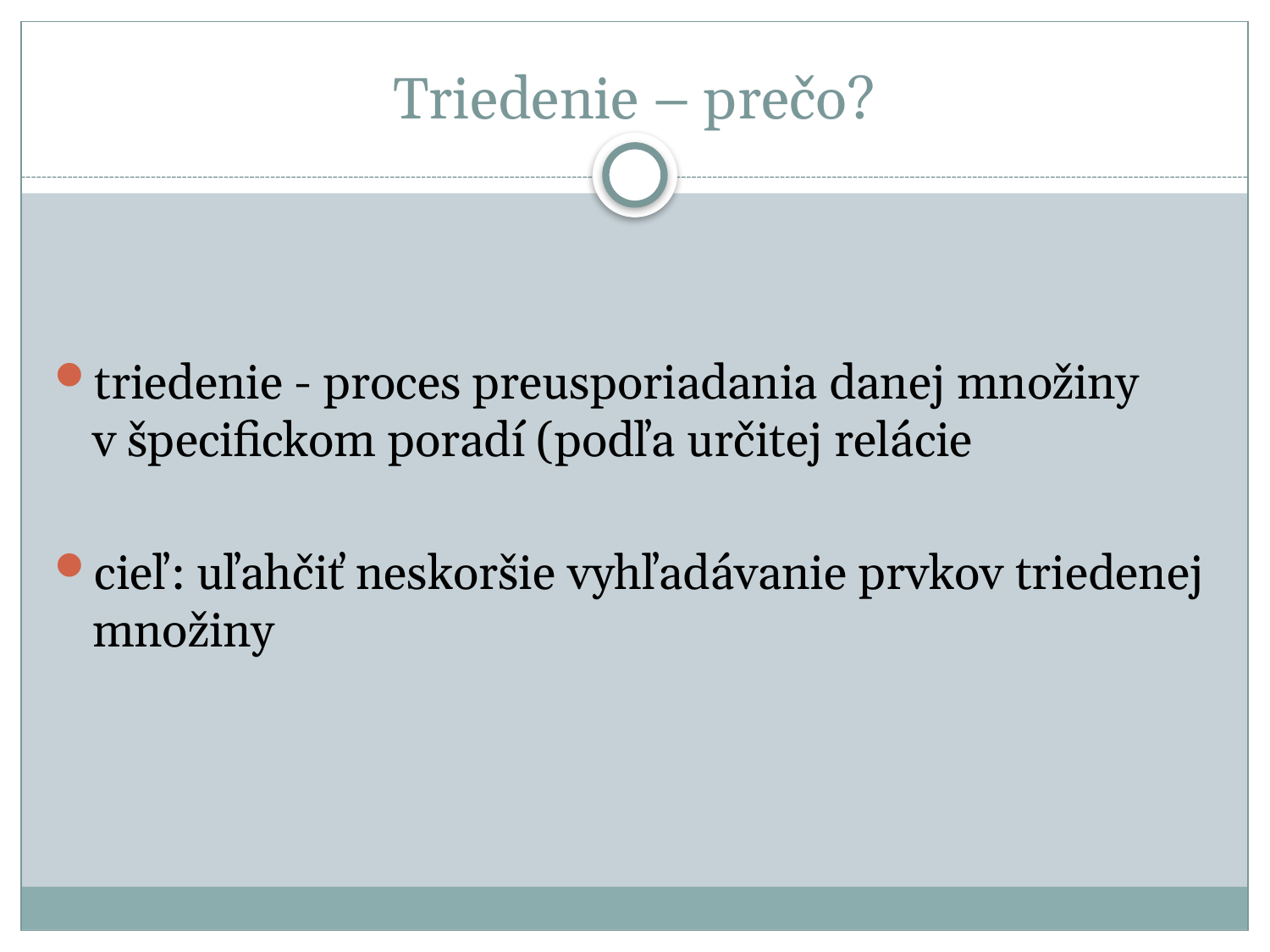

# Triedenie – prečo?

triedenie - proces preusporiadania danej množiny v špecifickom poradí (podľa určitej relácie

cieľ: uľahčiť neskoršie vyhľadávanie prvkov triedenej množiny